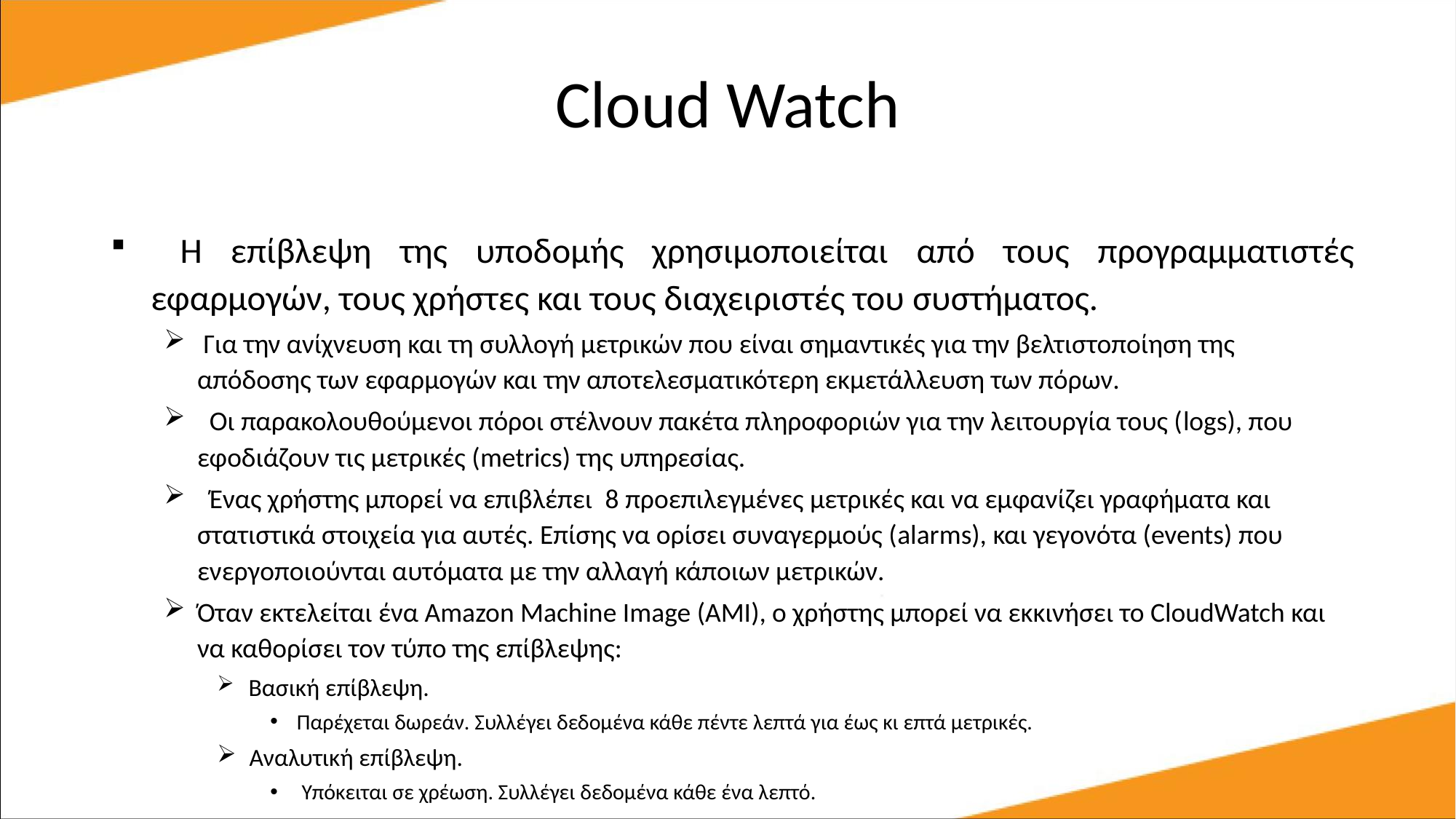

Cloud Watch
 Η επίβλεψη της υποδομής χρησιμοποιείται από τους προγραμματιστές εφαρμογών, τους χρήστες και τους διαχειριστές του συστήματος.
 Για την ανίχνευση και τη συλλογή μετρικών που είναι σημαντικές για την βελτιστοποίηση της απόδοσης των εφαρμογών και την αποτελεσματικότερη εκμετάλλευση των πόρων.
  Οι παρακολουθούμενοι πόροι στέλνουν πακέτα πληροφοριών για την λειτουργία τους (logs), που εφοδιάζουν τις μετρικές (metrics) της υπηρεσίας.
  Ένας χρήστης μπορεί να επιβλέπει  8 προεπιλεγμένες μετρικές και να εμφανίζει γραφήματα και στατιστικά στοιχεία για αυτές. Επίσης να ορίσει συναγερμούς (alarms), και γεγονότα (events) που ενεργοποιούνται αυτόματα με την αλλαγή κάποιων μετρικών.
Όταν εκτελείται ένα Amazon Machine Image (AMI), ο χρήστης μπορεί να εκκινήσει το CloudWatch και να καθορίσει τον τύπο της επίβλεψης:
 Βασική επίβλεψη.
Παρέχεται δωρεάν. Συλλέγει δεδομένα κάθε πέντε λεπτά για έως κι επτά μετρικές.
 Αναλυτική επίβλεψη.
 Υπόκειται σε χρέωση. Συλλέγει δεδομένα κάθε ένα λεπτό.